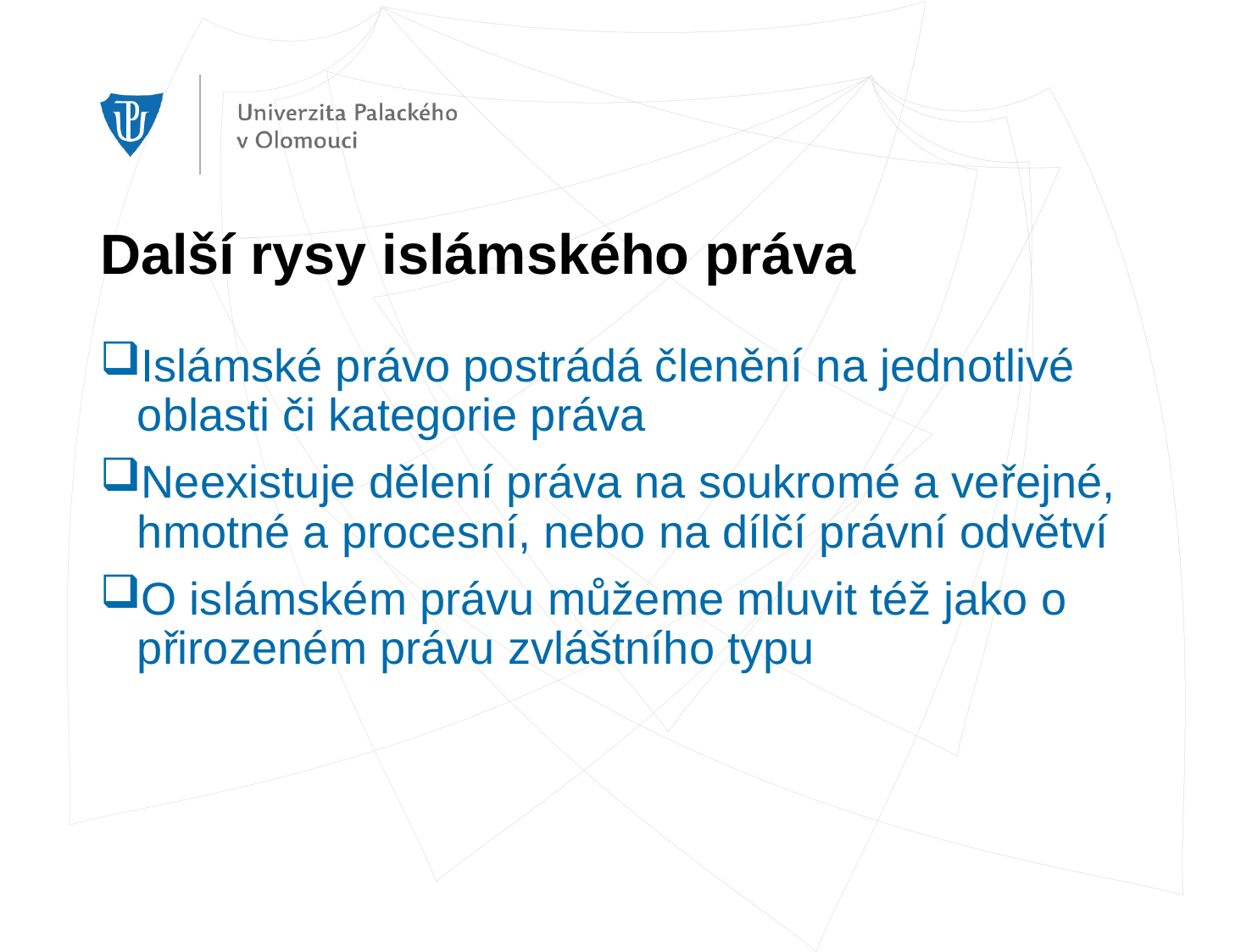

# Další rysy islámského práva
Islámské právo postrádá členění na jednotlivé oblasti či kategorie práva
Neexistuje dělení práva na soukromé a veřejné, hmotné a procesní, nebo na dílčí právní odvětví
O islámském právu můžeme mluvit též jako o přirozeném právu zvláštního typu